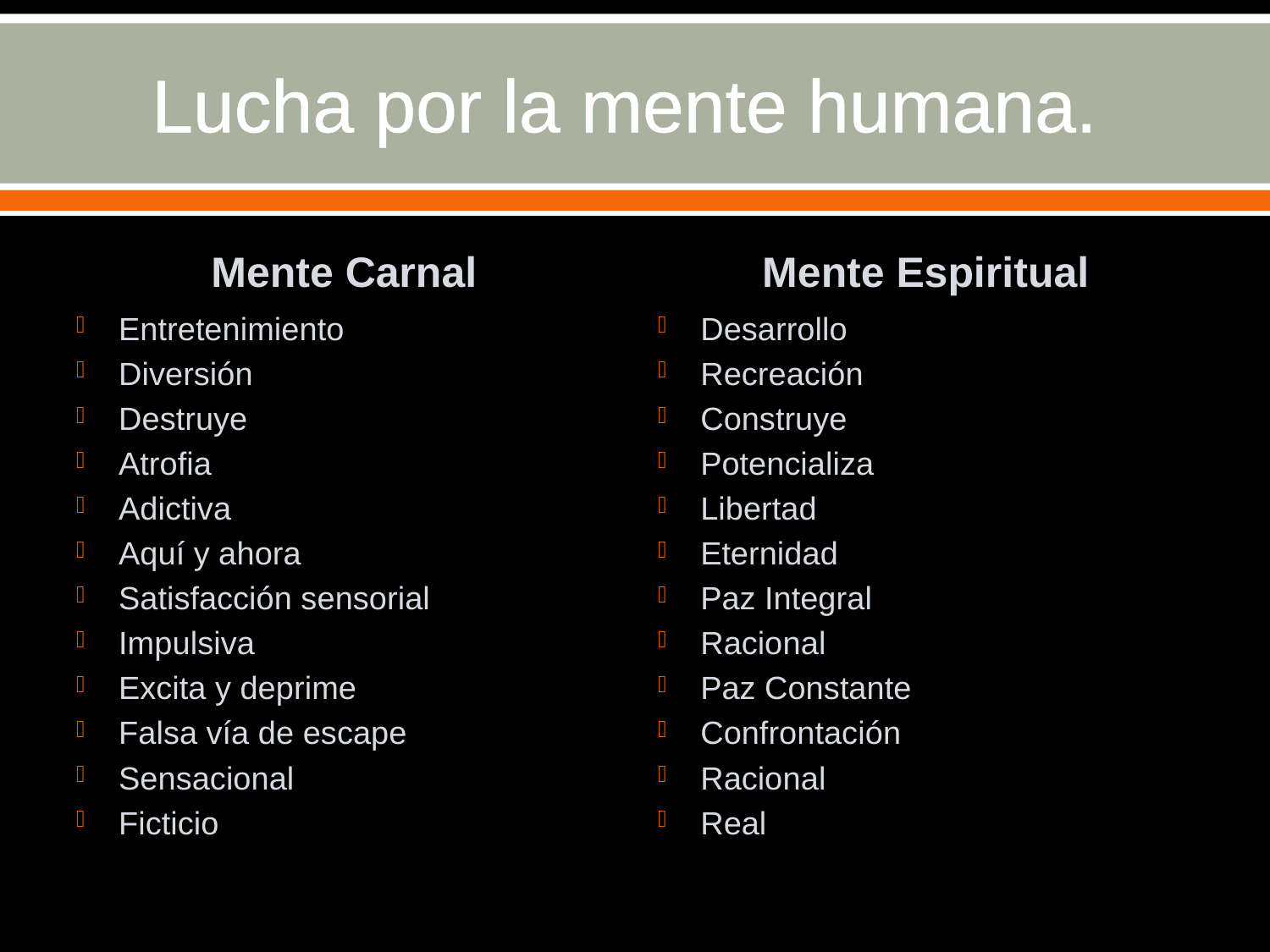

# Lucha por la mente humana.
Mente Carnal
Mente Espiritual
Entretenimiento
Diversión
Destruye
Atrofia
Adictiva
Aquí y ahora
Satisfacción sensorial
Impulsiva
Excita y deprime
Falsa vía de escape
Sensacional
Ficticio
Desarrollo
Recreación
Construye
Potencializa
Libertad
Eternidad
Paz Integral
Racional
Paz Constante
Confrontación
Racional
Real